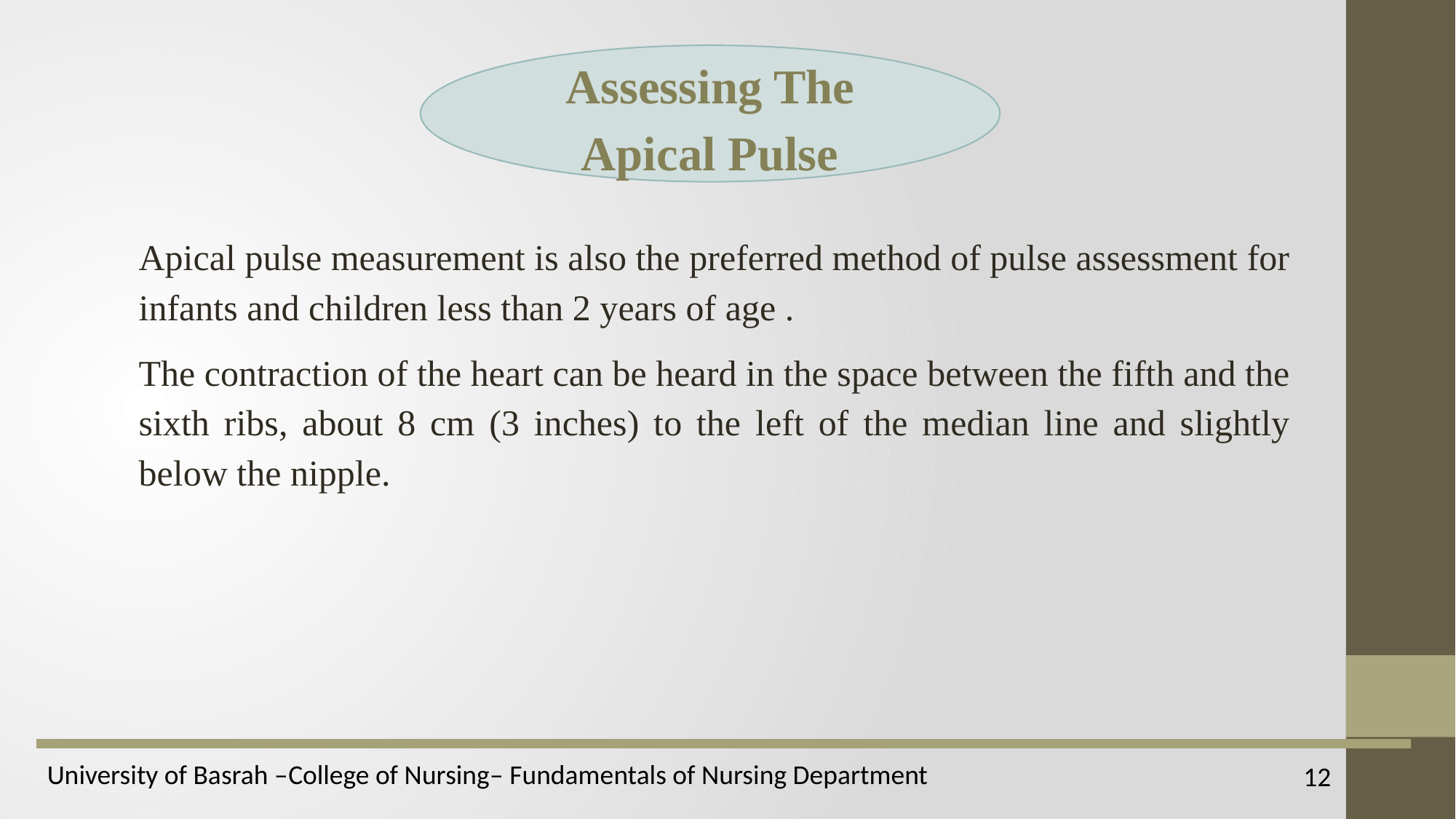

Assessing The Apical Pulse

Apical pulse measurement is also the preferred method of pulse assessment for infants and children less than 2 years of age .
The contraction of the heart can be heard in the space between the fifth and the sixth ribs, about 8 cm (3 inches) to the left of the median line and slightly below the nipple.

12
University of Basrah –College of Nursing– Fundamentals of Nursing Department